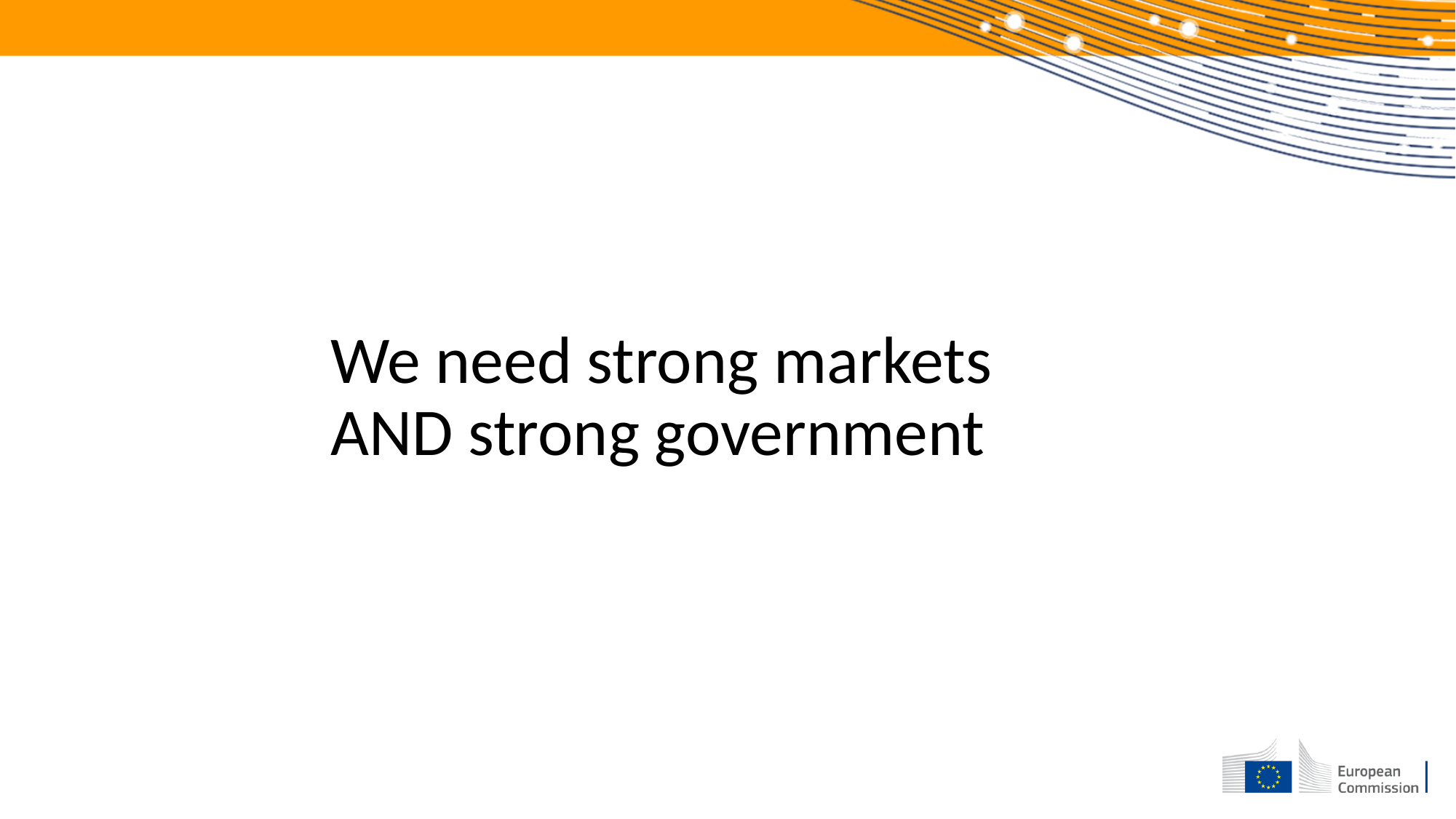

# We need strong markets AND strong government